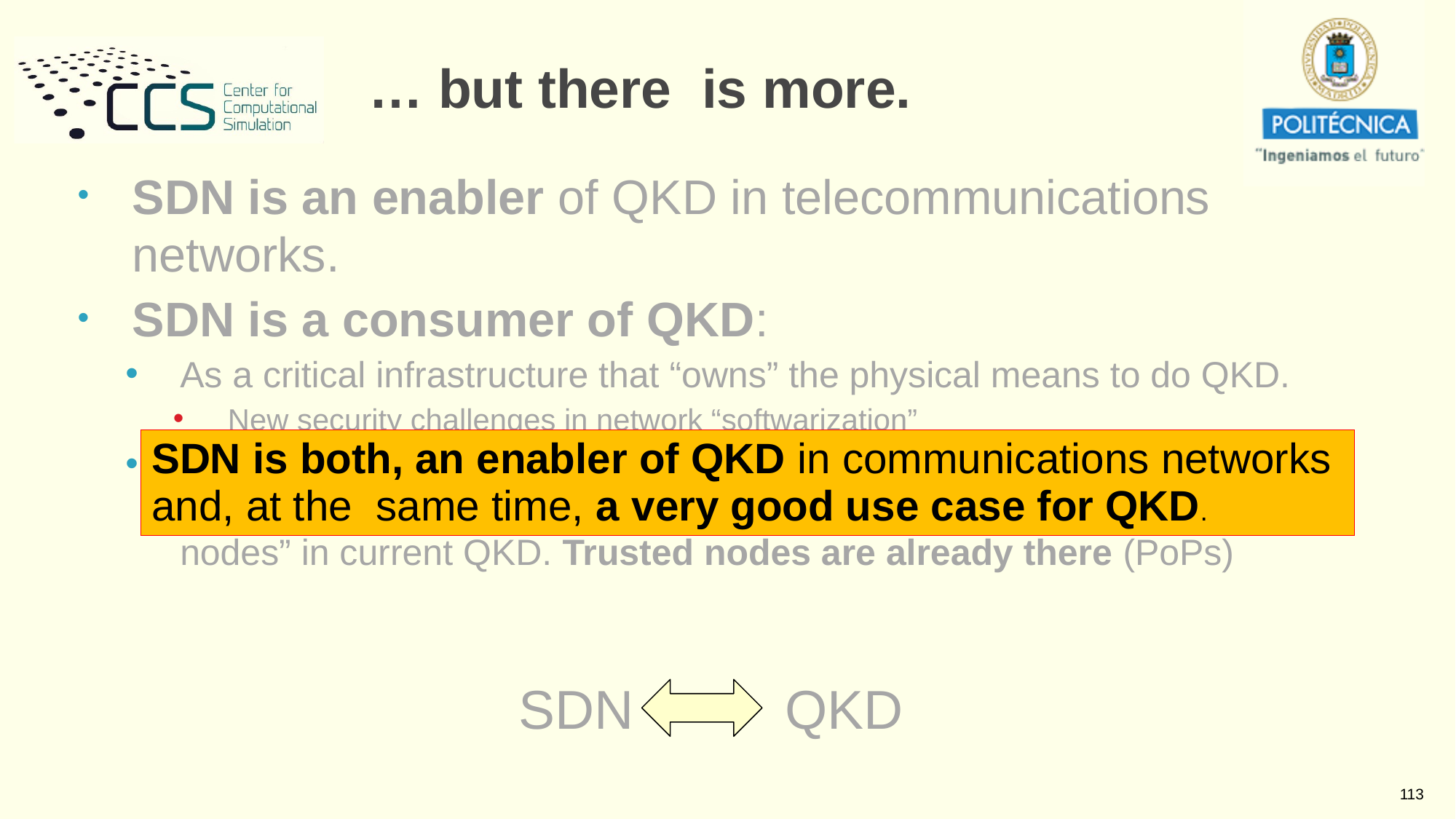

… but there  is more.
SDN is an enabler of QKD in telecommunications networks.
SDN is a consumer of QKD:
As a critical infrastructure that “owns” the physical means to do QKD.
New security challenges in network “softwarization”
Its structure of “secured connected locations”, with typical distances within the QKD range, matches the security model of “connected trusted nodes” in current QKD. Trusted nodes are already there (PoPs)

SDN is both, an enabler of QKD in communications networks
and, at the  same time, a very good use case for QKD.
SDN          QKD

113